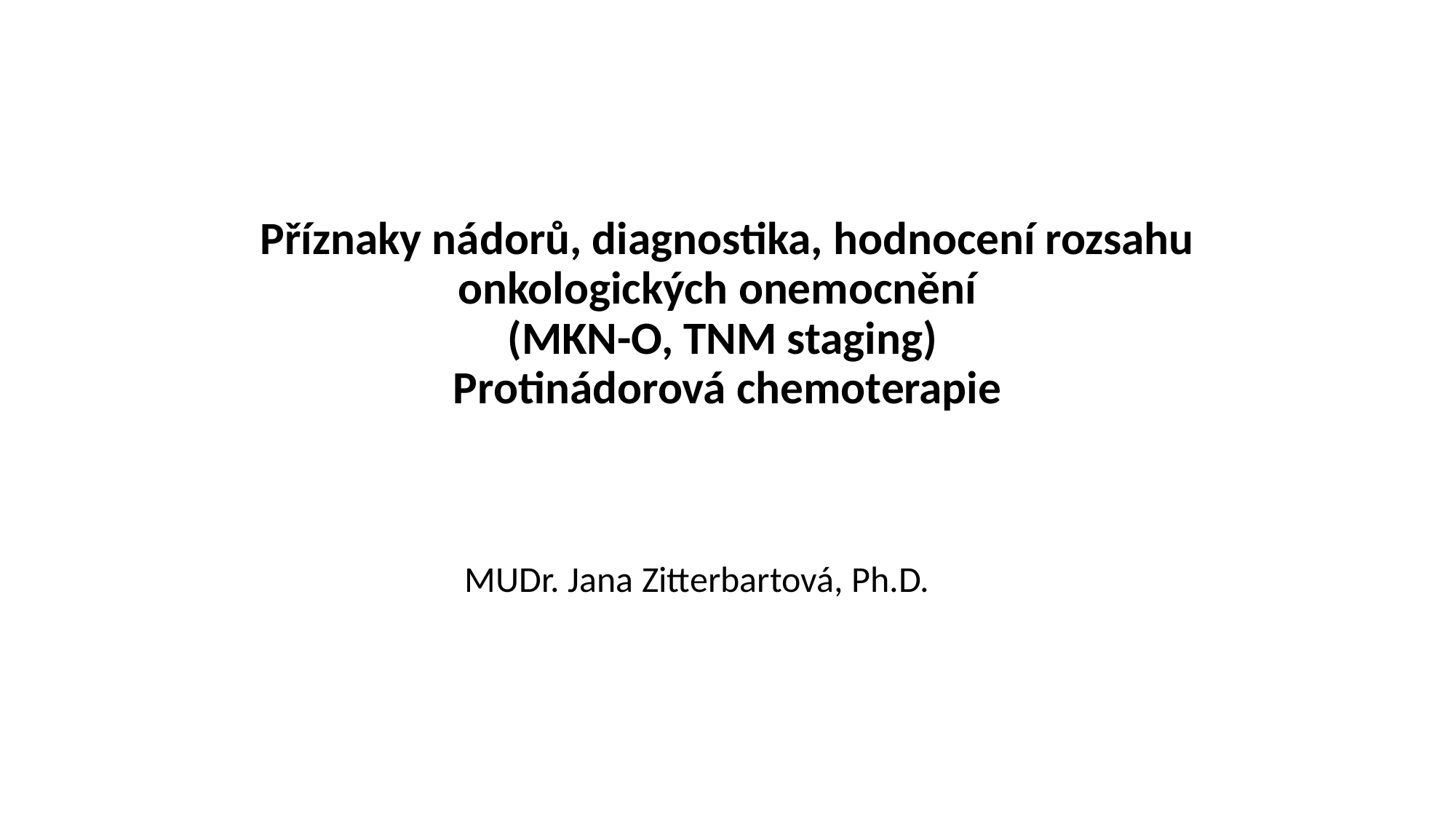

# Příznaky nádorů, diagnostika, hodnocení rozsahu onkologických onemocnění   (MKN-O, TNM staging) Protinádorová chemoterapie
MUDr. Jana Zitterbartová, Ph.D.